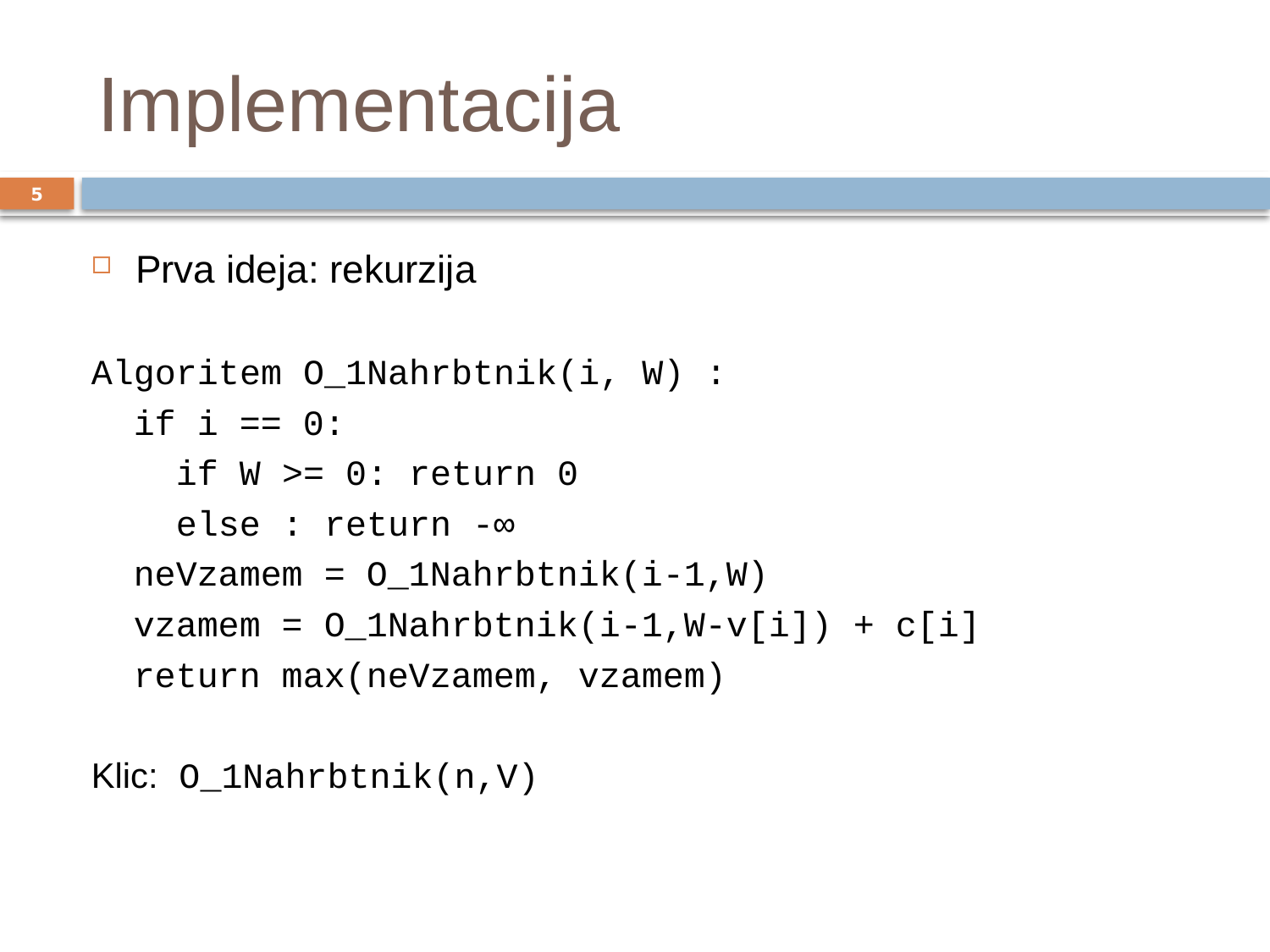

# Implementacija
5
Prva ideja: rekurzija

Algoritem O_1Nahrbtnik(i, W) :
  if i == 0:
    if W >= 0: return 0
    else : return -∞
  neVzamem = O_1Nahrbtnik(i-1,W)
  vzamem = O_1Nahrbtnik(i-1,W-v[i]) + c[i]
  return max(neVzamem, vzamem)

Klic: O_1Nahrbtnik(n,V)